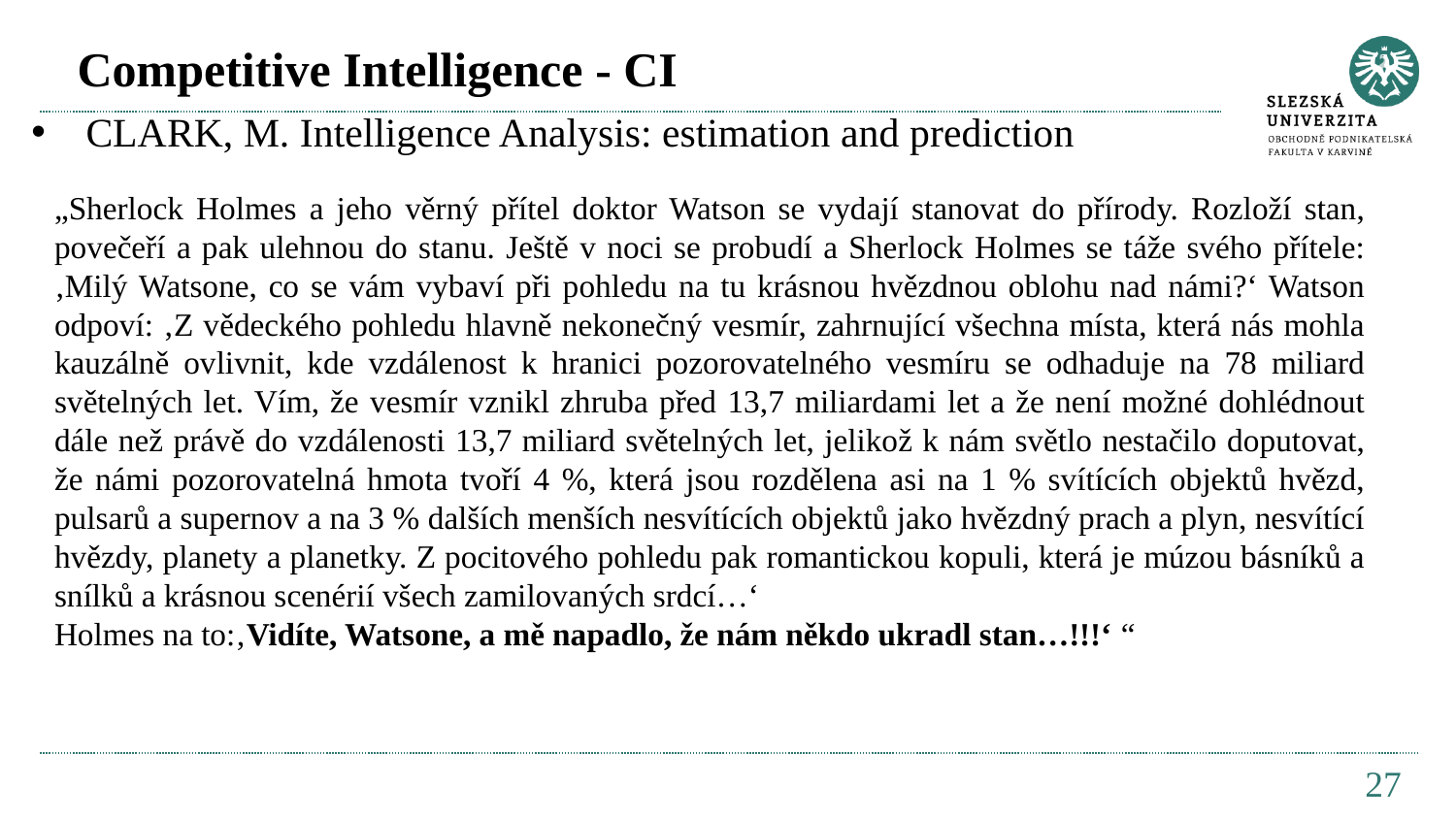

# Competitive Intelligence - CI
CLARK, M. Intelligence Analysis: estimation and prediction

„Sherlock Holmes a jeho věrný přítel doktor Watson se vydají stanovat do přírody. Rozloží stan, povečeří a pak ulehnou do stanu. Ještě v noci se probudí a Sherlock Holmes se táže svého přítele: ‚Milý Watsone, co se vám vybaví při pohledu na tu krásnou hvězdnou oblohu nad námi?‘ Watson odpoví: ‚Z vědeckého pohledu hlavně nekonečný vesmír, zahrnující všechna místa, která nás mohla kauzálně ovlivnit, kde vzdálenost k hranici pozorovatelného vesmíru se odhaduje na 78 miliard světelných let. Vím, že vesmír vznikl zhruba před 13,7 miliardami let a že není možné dohlédnout dále než právě do vzdálenosti 13,7 miliard světelných let, jelikož k nám světlo nestačilo doputovat, že námi pozorovatelná hmota tvoří 4 %, která jsou rozdělena asi na 1 % svítících objektů hvězd, pulsarů a supernov a na 3 % dalších menších nesvítících objektů jako hvězdný prach a plyn, nesvítící hvězdy, planety a planetky. Z pocitového pohledu pak romantickou kopuli, která je múzou básníků a snílků a krásnou scenérií všech zamilovaných srdcí…‘
Holmes na to:‚Vidíte, Watsone, a mě napadlo, že nám někdo ukradl stan…!!!‘ “

27